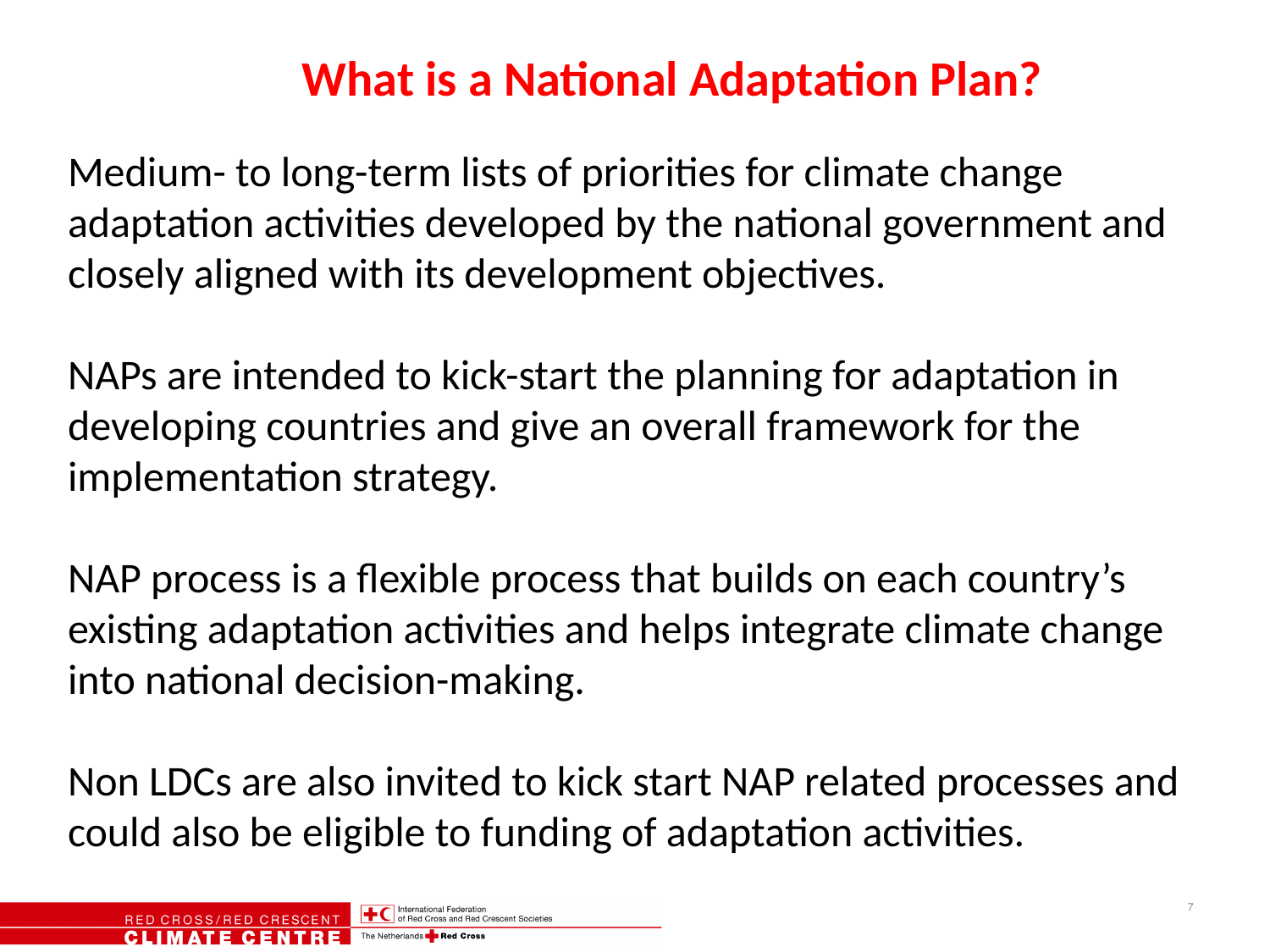

# What is a National Adaptation Plan?
Medium- to long-term lists of priorities for climate change adaptation activities developed by the national government and closely aligned with its development objectives.

NAPs are intended to kick-start the planning for adaptation in developing countries and give an overall framework for the implementation strategy.

NAP process is a flexible process that builds on each country’s existing adaptation activities and helps integrate climate change into national decision-making.

Non LDCs are also invited to kick start NAP related processes and could also be eligible to funding of adaptation activities.

7